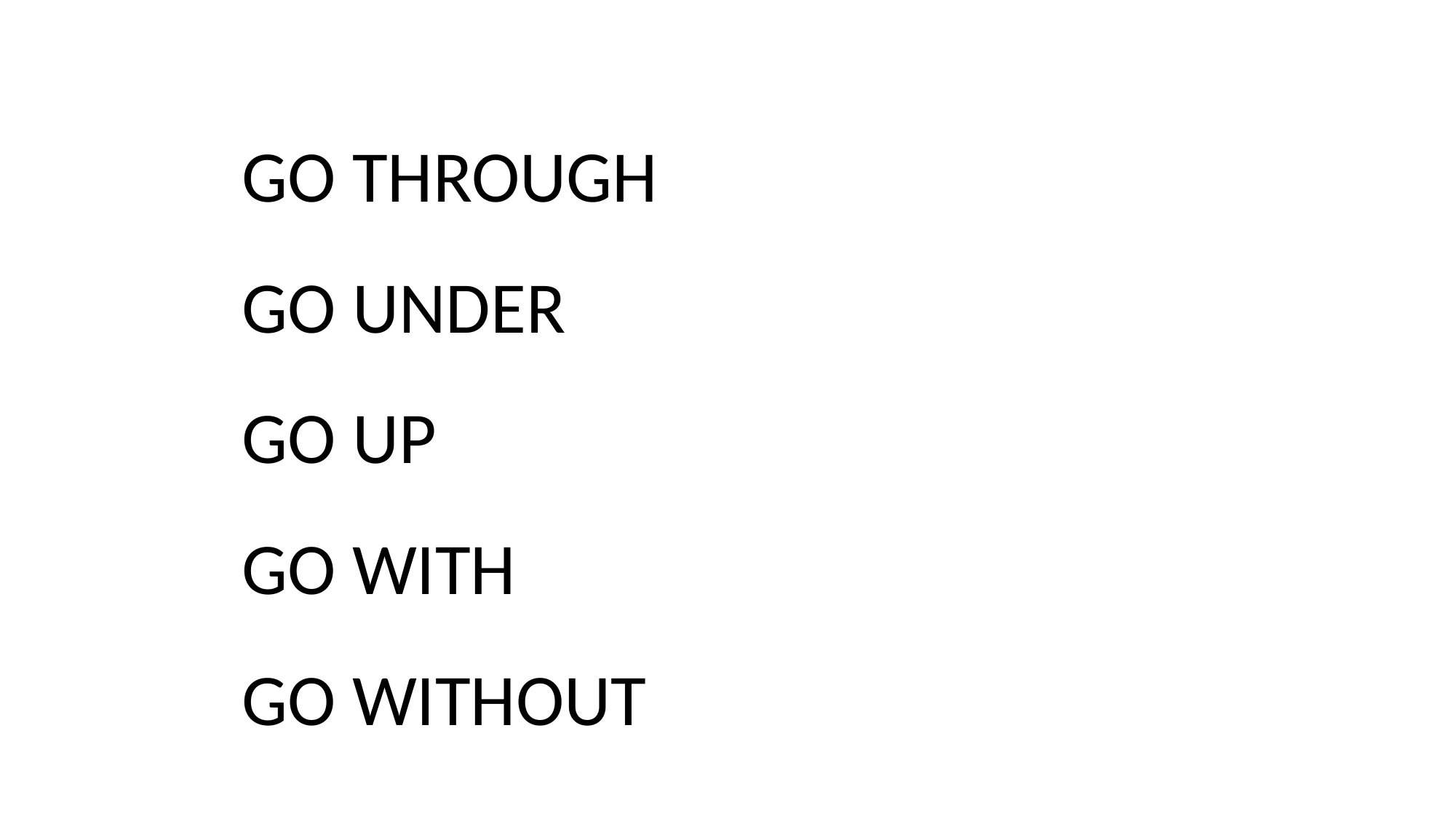

GO THROUGH
GO UNDER
GO UP
GO WITH
GO WITHOUT